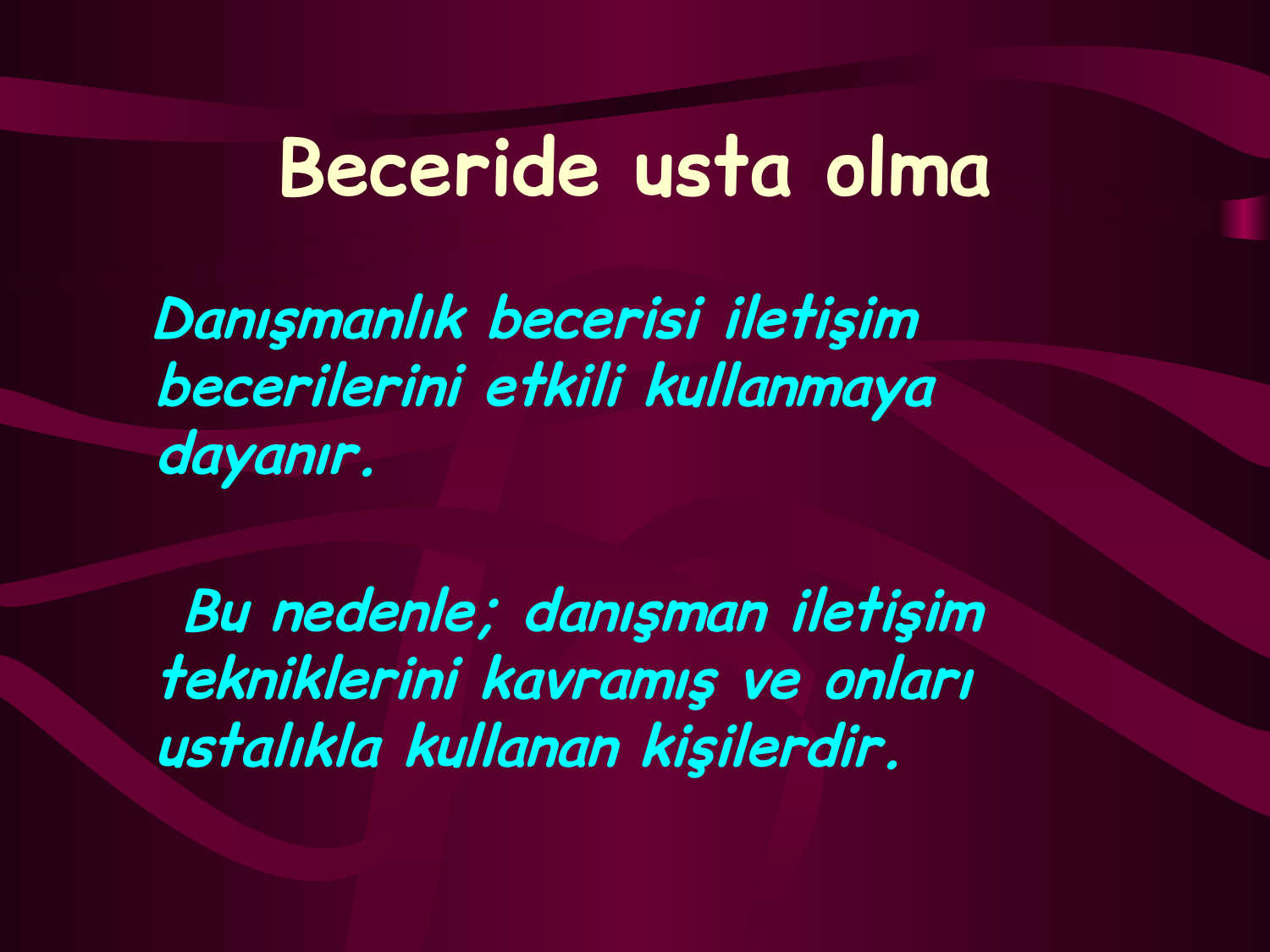

# Beceride usta olma
   Danışmanlık becerisi iletişim becerilerini etkili kullanmaya dayanır.

   Bu nedenle; danışman iletişim tekniklerini kavramış ve onları ustalıkla kullanan kişilerdir.